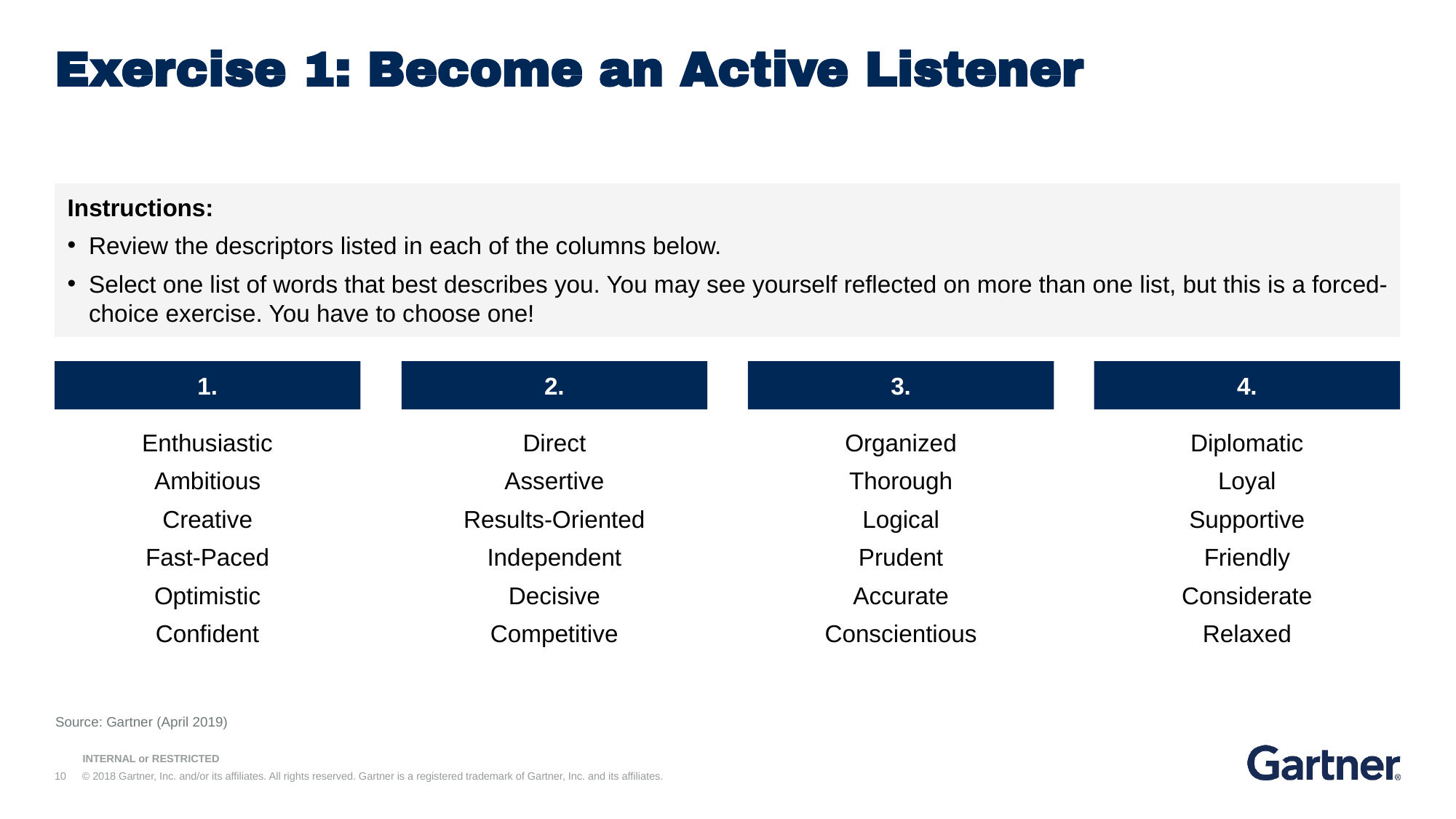

# Exercise 1: Become an Active Listener
Instructions:
Review the descriptors listed in each of the columns below.
Select one list of words that best describes you. You may see yourself reflected on more than one list, but this is a forced-choice exercise. You have to choose one!
1.
2.
3.
4.
Enthusiastic
Ambitious
Creative
Fast-Paced
Optimistic
Confident
Direct
Assertive
Results-Oriented
Independent
Decisive
Competitive
Organized
Thorough
Logical
Prudent
Accurate
Conscientious
Diplomatic
Loyal
Supportive
Friendly
Considerate
Relaxed
Source: Gartner (April 2019)